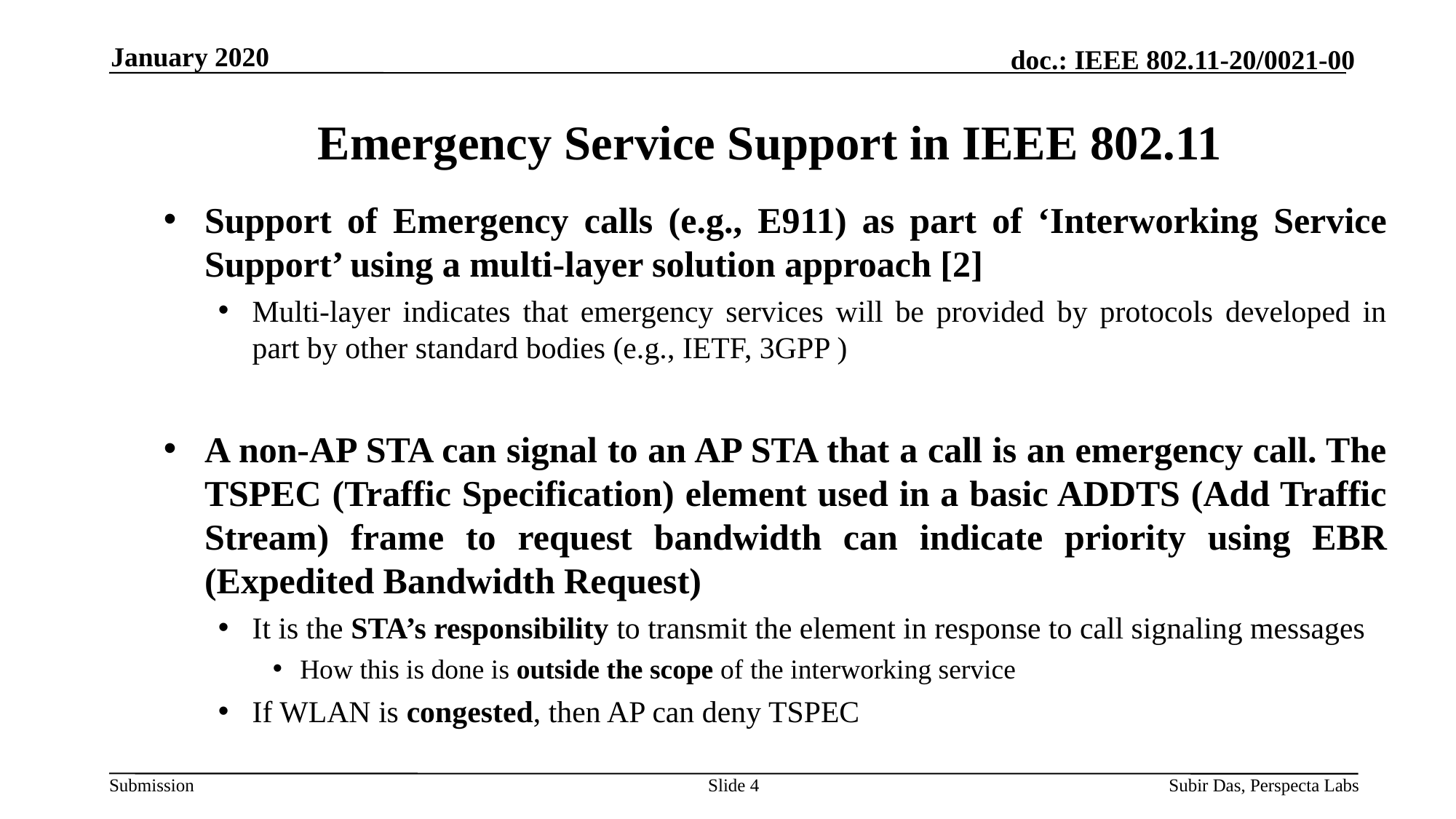

January 2020
# Emergency Service Support in IEEE 802.11
Support of Emergency calls (e.g., E911) as part of ‘Interworking Service Support’ using a multi-layer solution approach [2]
Multi-layer indicates that emergency services will be provided by protocols developed in part by other standard bodies (e.g., IETF, 3GPP )

A non-AP STA can signal to an AP STA that a call is an emergency call. The TSPEC (Traffic Specification) element used in a basic ADDTS (Add Traffic Stream) frame to request bandwidth can indicate priority using EBR (Expedited Bandwidth Request)
It is the STA’s responsibility to transmit the element in response to call signaling messages
How this is done is outside the scope of the interworking service
If WLAN is congested, then AP can deny TSPEC

Slide 4
Subir Das, Perspecta Labs